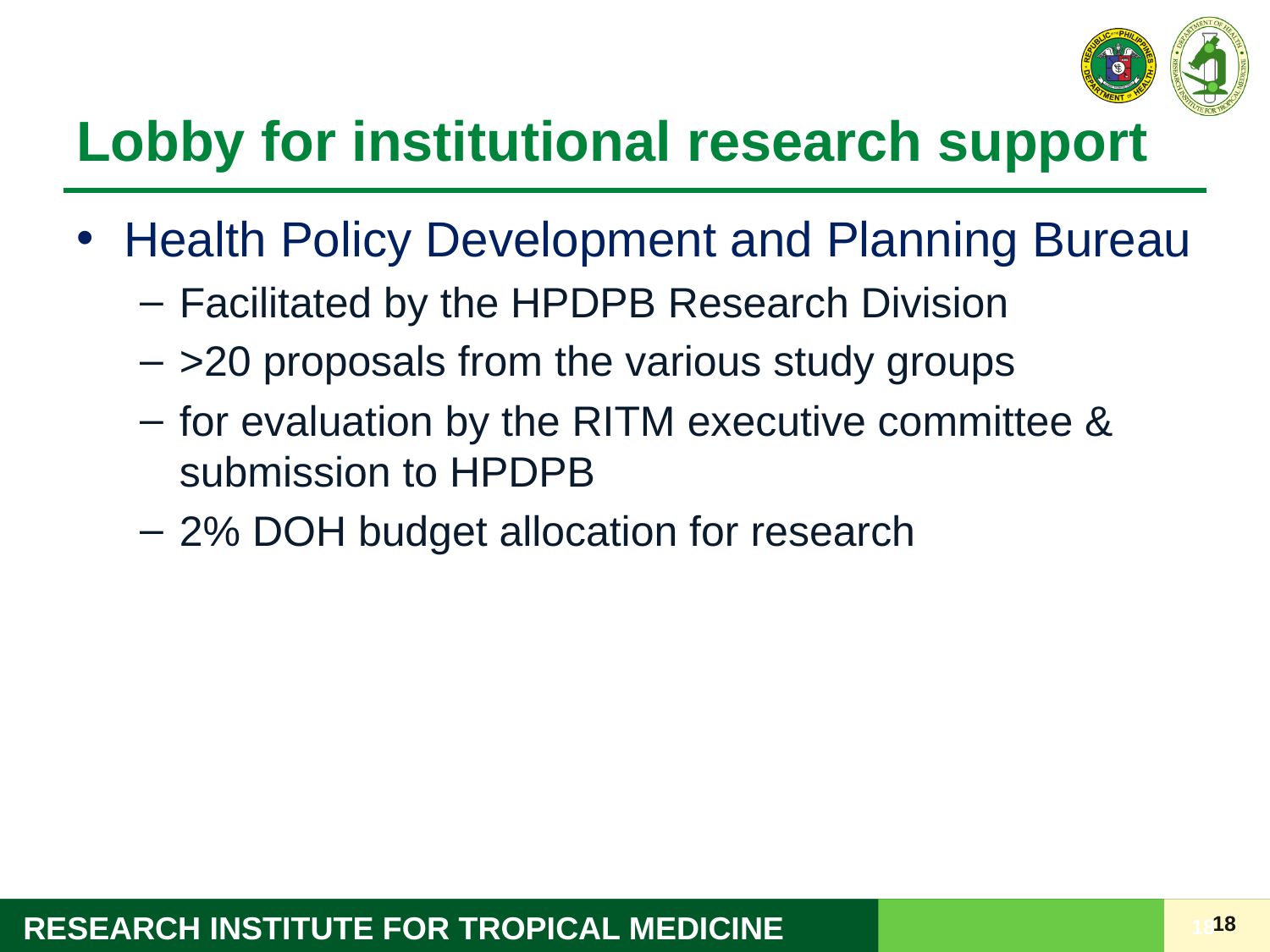

# Lobby for institutional research support
Health Policy Development and Planning Bureau
Facilitated by the HPDPB Research Division
>20 proposals from the various study groups
for evaluation by the RITM executive committee & submission to HPDPB
2% DOH budget allocation for research
18